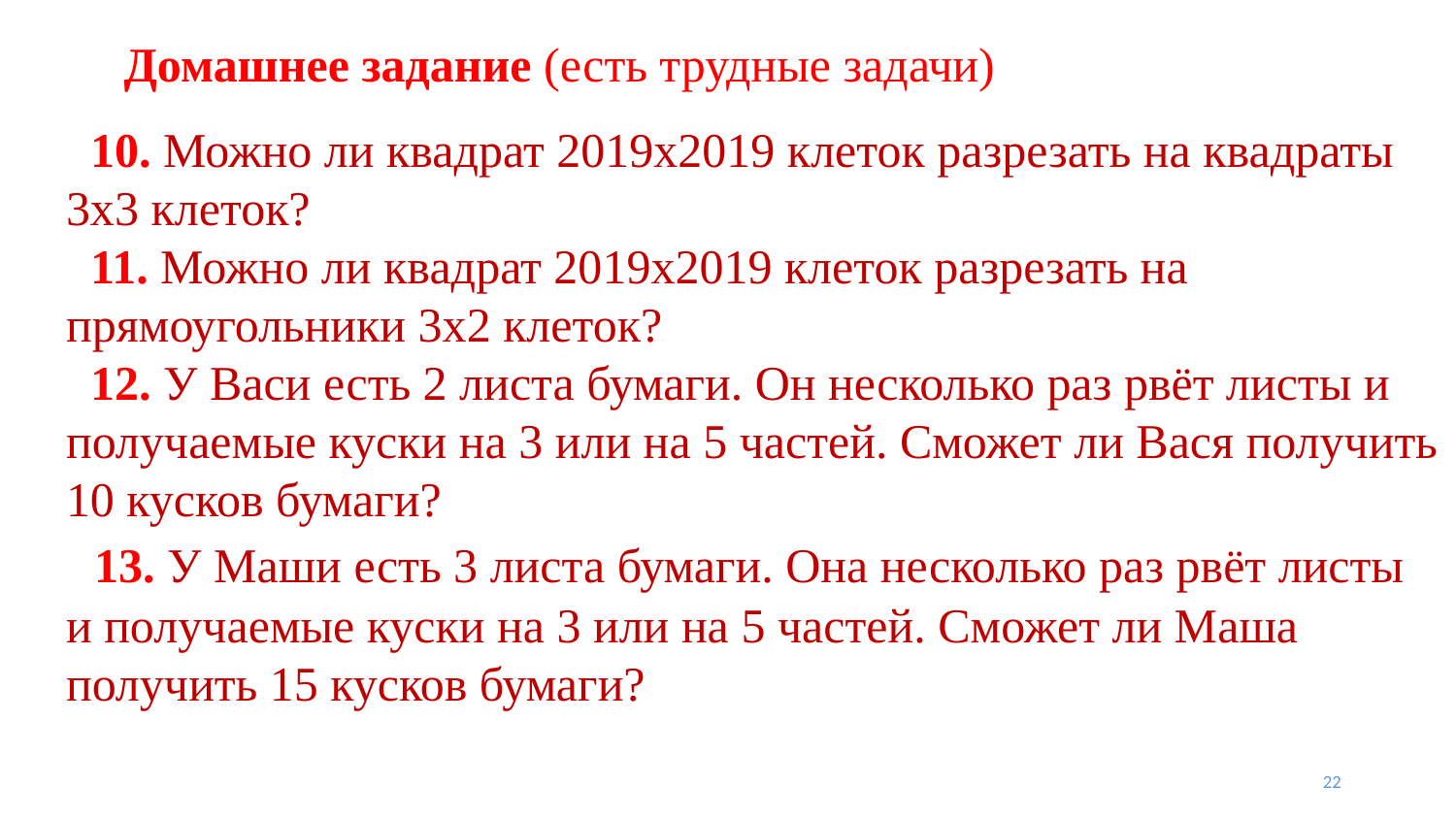

# Домашнее задание (есть трудные задачи)
  10. Можно ли квадрат 2019х2019 клеток разрезать на квадраты 3х3 клеток?
  11. Можно ли квадрат 2019х2019 клеток разрезать на прямоугольники 3х2 клеток?
  12. У Васи есть 2 листа бумаги. Он несколько раз рвёт листы и получаемые куски на 3 или на 5 частей. Сможет ли Вася получить 10 кусков бумаги?
  13. У Маши есть 3 листа бумаги. Она несколько раз рвёт листы и получаемые куски на 3 или на 5 частей. Сможет ли Маша получить 15 кусков бумаги?

22